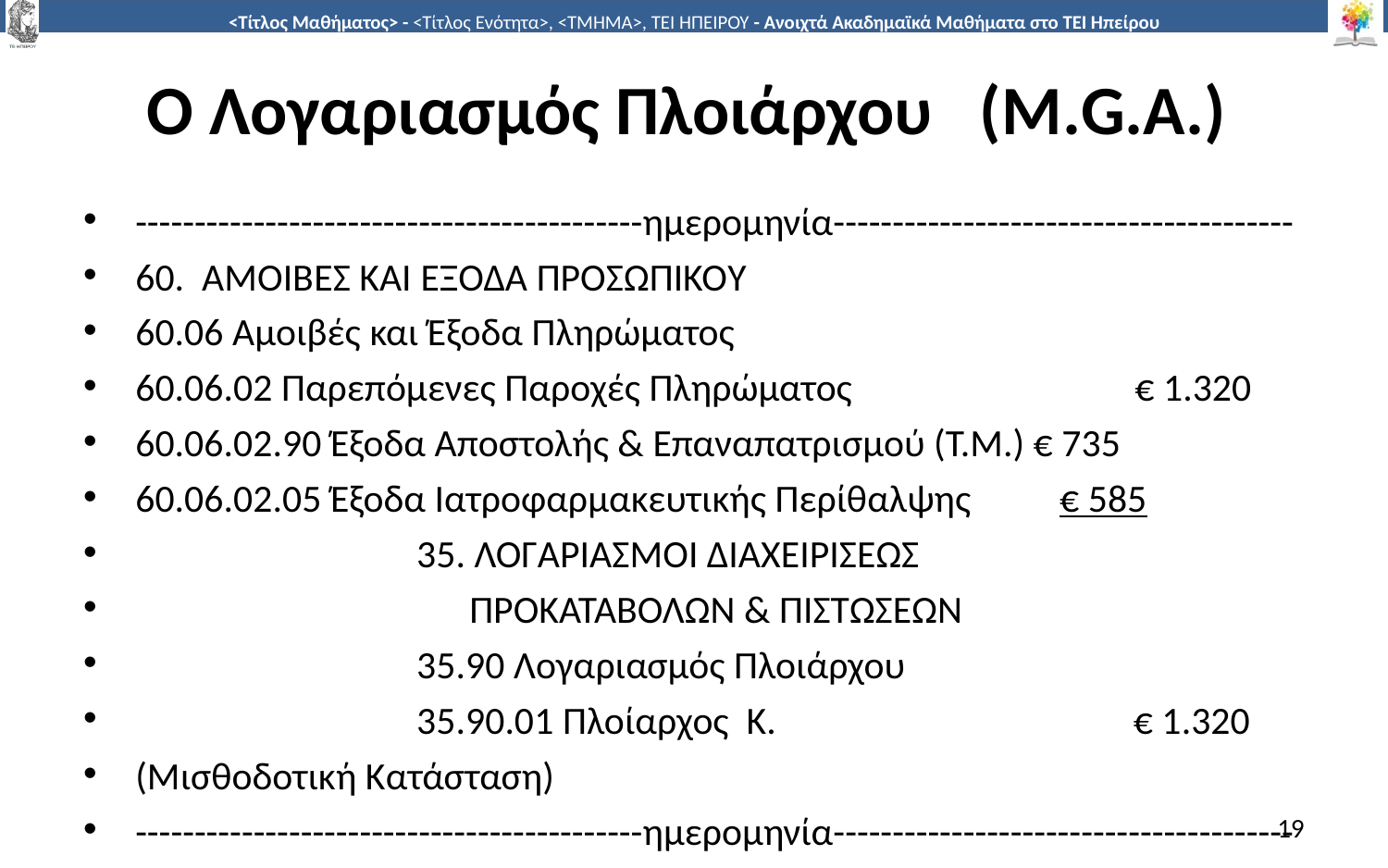

# O Λογαριασμός Πλοιάρχου   (M.G.A.)
-------------------------------------------ημερομηνία---------------------------------------
60.  ΑΜΟΙΒΕΣ ΚΑΙ ΕΞΟΔΑ ΠΡΟΣΩΠΙΚΟΥ
60.06 Αμοιβές και Έξοδα Πληρώματος
60.06.02 Παρεπόμενες Παροχές Πληρώματος   	                   € 1.320
60.06.02.90 Έξοδα Αποστολής & Επαναπατρισμού (Τ.Μ.) € 735
60.06.02.05 Έξοδα Ιατροφαρμακευτικής Περίθαλψης          € 585
                                35. ΛΟΓΑΡΙΑΣΜΟΙ ΔΙΑΧΕΙΡΙΣΕΩΣ
                                      ΠΡΟΚΑΤΑΒΟΛΩΝ & ΠΙΣΤΩΣΕΩΝ
                                35.90 Λογαριασμός Πλοιάρχου
                                35.90.01 Πλοίαρχος  Κ.	  		   € 1.320
(Μισθοδοτική Κατάσταση)
-------------------------------------------ημερομηνία---------------------------------------

19